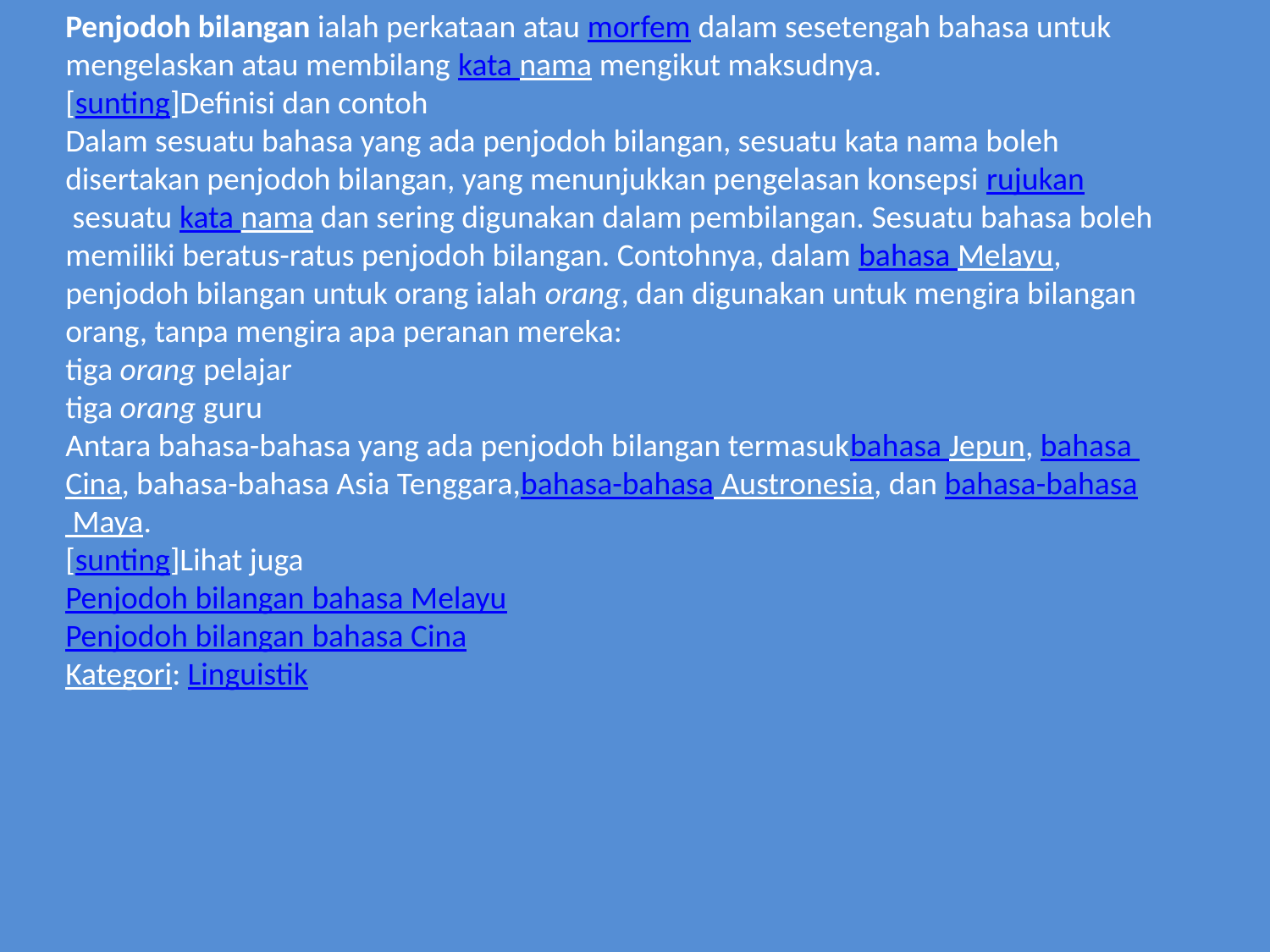

Penjodoh bilangan ialah perkataan atau morfem dalam sesetengah bahasa untuk mengelaskan atau membilang kata nama mengikut maksudnya.
[sunting]Definisi dan contoh
Dalam sesuatu bahasa yang ada penjodoh bilangan, sesuatu kata nama boleh disertakan penjodoh bilangan, yang menunjukkan pengelasan konsepsi rujukan sesuatu kata nama dan sering digunakan dalam pembilangan. Sesuatu bahasa boleh memiliki beratus-ratus penjodoh bilangan. Contohnya, dalam bahasa Melayu, penjodoh bilangan untuk orang ialah orang, dan digunakan untuk mengira bilangan orang, tanpa mengira apa peranan mereka:
tiga orang pelajar
tiga orang guru
Antara bahasa-bahasa yang ada penjodoh bilangan termasukbahasa Jepun, bahasa Cina, bahasa-bahasa Asia Tenggara,bahasa-bahasa Austronesia, dan bahasa-bahasa Maya.
[sunting]Lihat juga
Penjodoh bilangan bahasa Melayu
Penjodoh bilangan bahasa Cina
Kategori: Linguistik